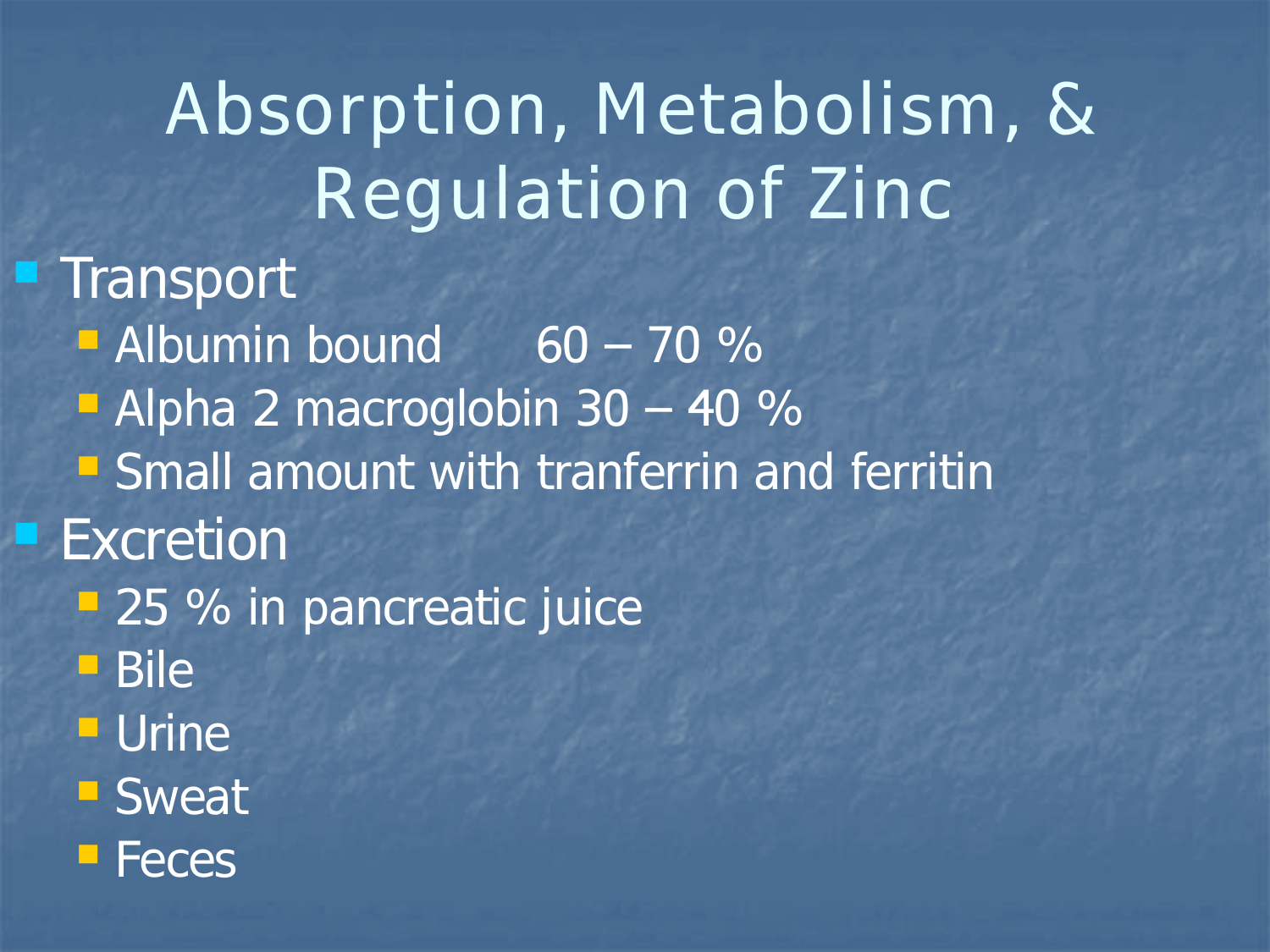

# Absorption, Metabolism, & Regulation of Zinc
Transport
Albumin bound      60 – 70 %
Alpha 2 macroglobin 30 – 40 %
Small amount with tranferrin and ferritin
Excretion
25 % in pancreatic juice
Bile
Urine
Sweat
Feces